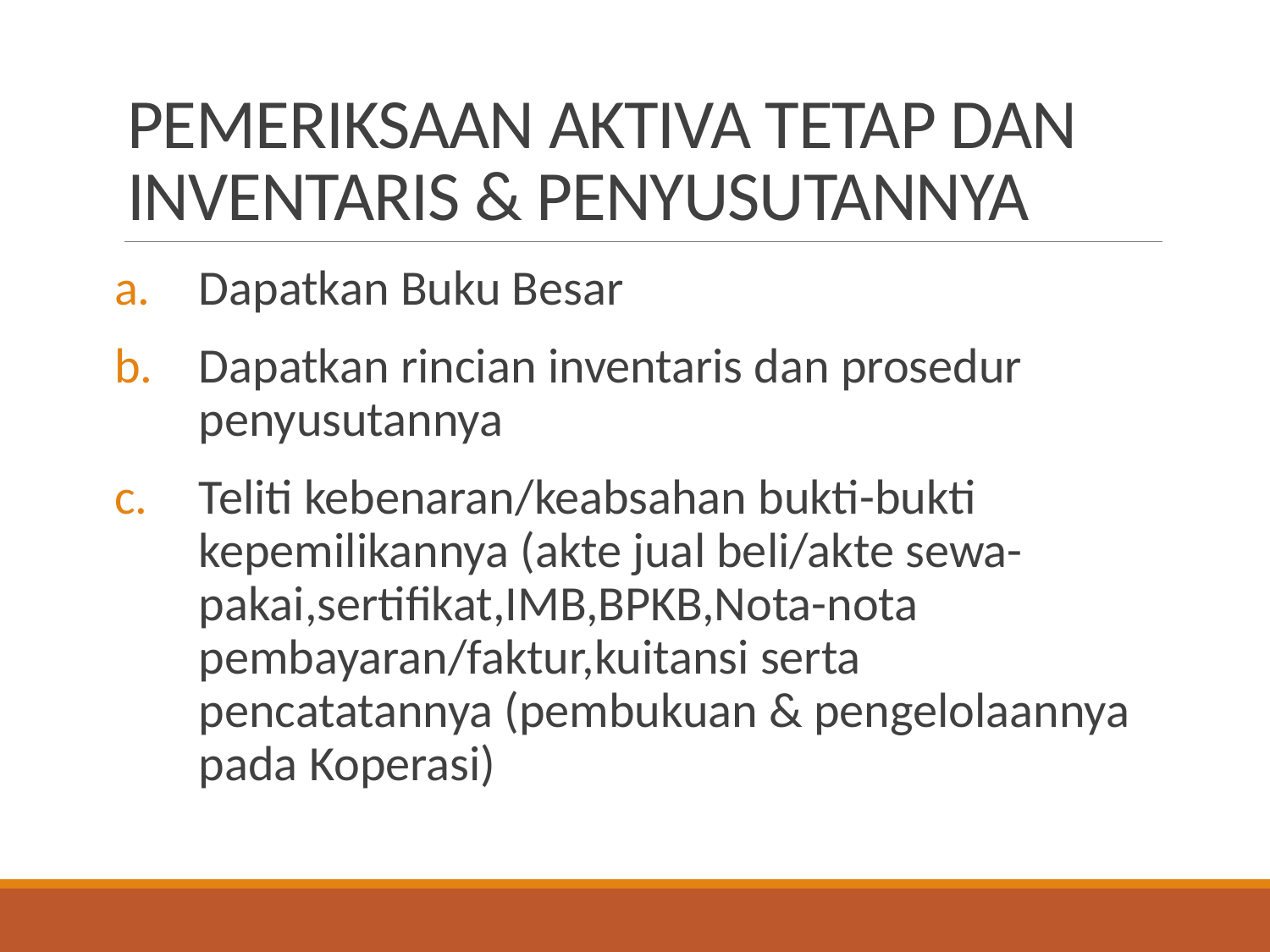

# PEMERIKSAAN AKTIVA TETAP DAN INVENTARIS & PENYUSUTANNYA
Dapatkan Buku Besar
Dapatkan rincian inventaris dan prosedur penyusutannya
Teliti kebenaran/keabsahan bukti-bukti kepemilikannya (akte jual beli/akte sewa-pakai,sertifikat,IMB,BPKB,Nota-nota pembayaran/faktur,kuitansi serta pencatatannya (pembukuan & pengelolaannya pada Koperasi)